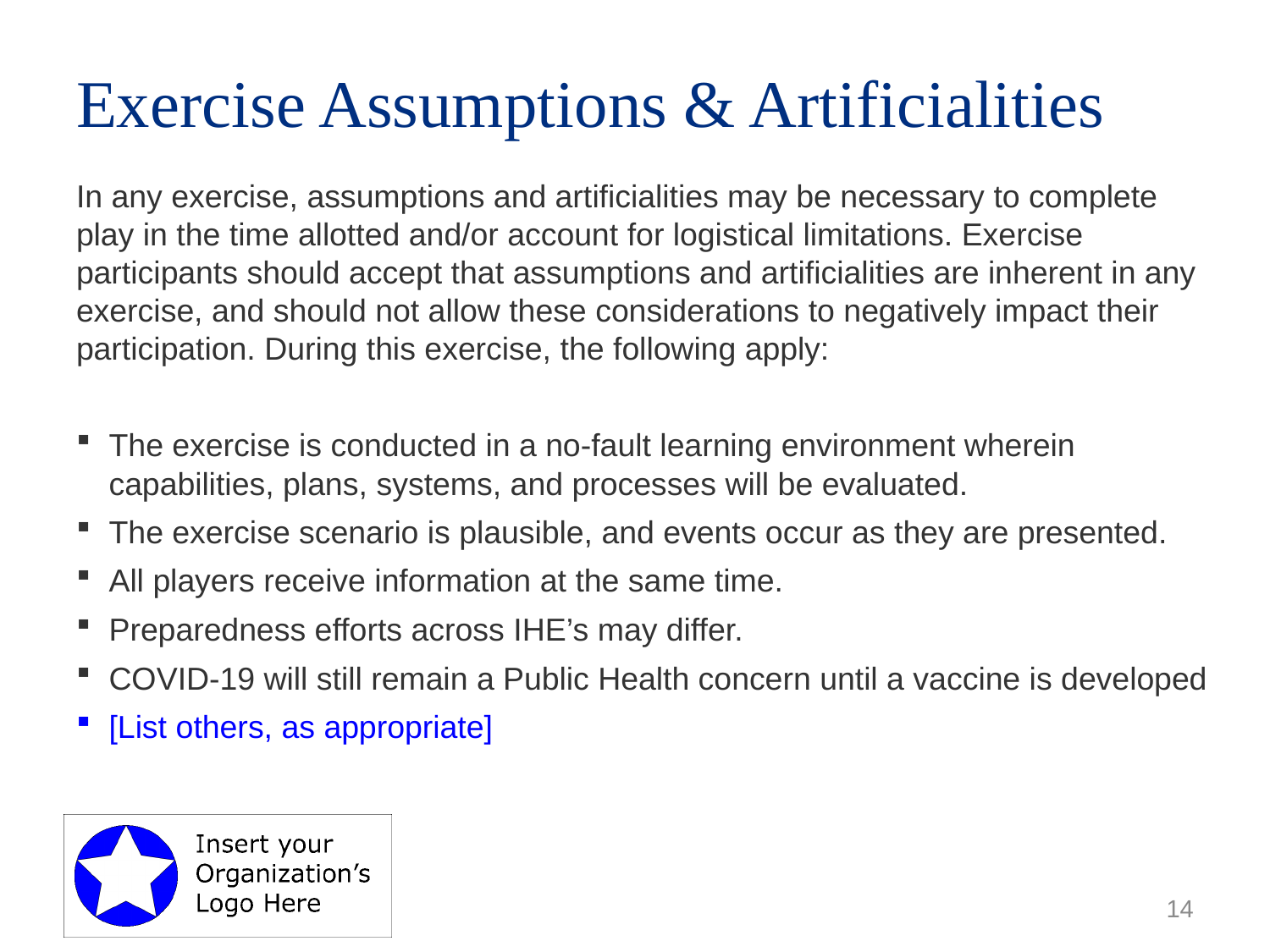

# Exercise Assumptions & Artificialities
In any exercise, assumptions and artificialities may be necessary to complete play in the time allotted and/or account for logistical limitations. Exercise participants should accept that assumptions and artificialities are inherent in any exercise, and should not allow these considerations to negatively impact their participation. During this exercise, the following apply:

The exercise is conducted in a no-fault learning environment wherein capabilities, plans, systems, and processes will be evaluated.
The exercise scenario is plausible, and events occur as they are presented.
All players receive information at the same time.
Preparedness efforts across IHE’s may differ.
COVID-19 will still remain a Public Health concern until a vaccine is developed
[List others, as appropriate]
14